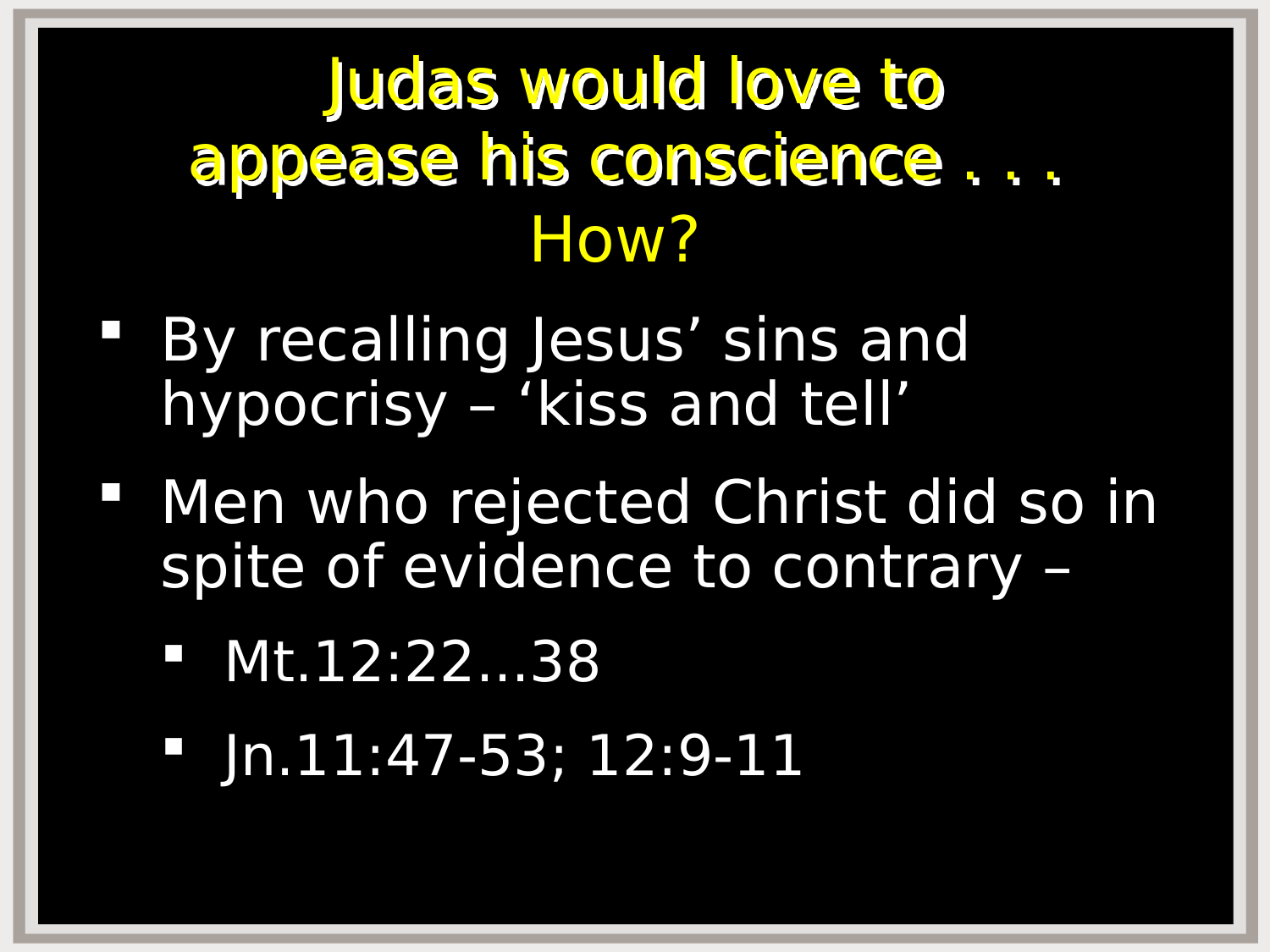

# Judas would love to appease his conscience . . .
How?
By recalling Jesus’ sins and hypocrisy – ‘kiss and tell’
Men who rejected Christ did so in spite of evidence to contrary –
Mt.12:22...38
Jn.11:47-53; 12:9-11